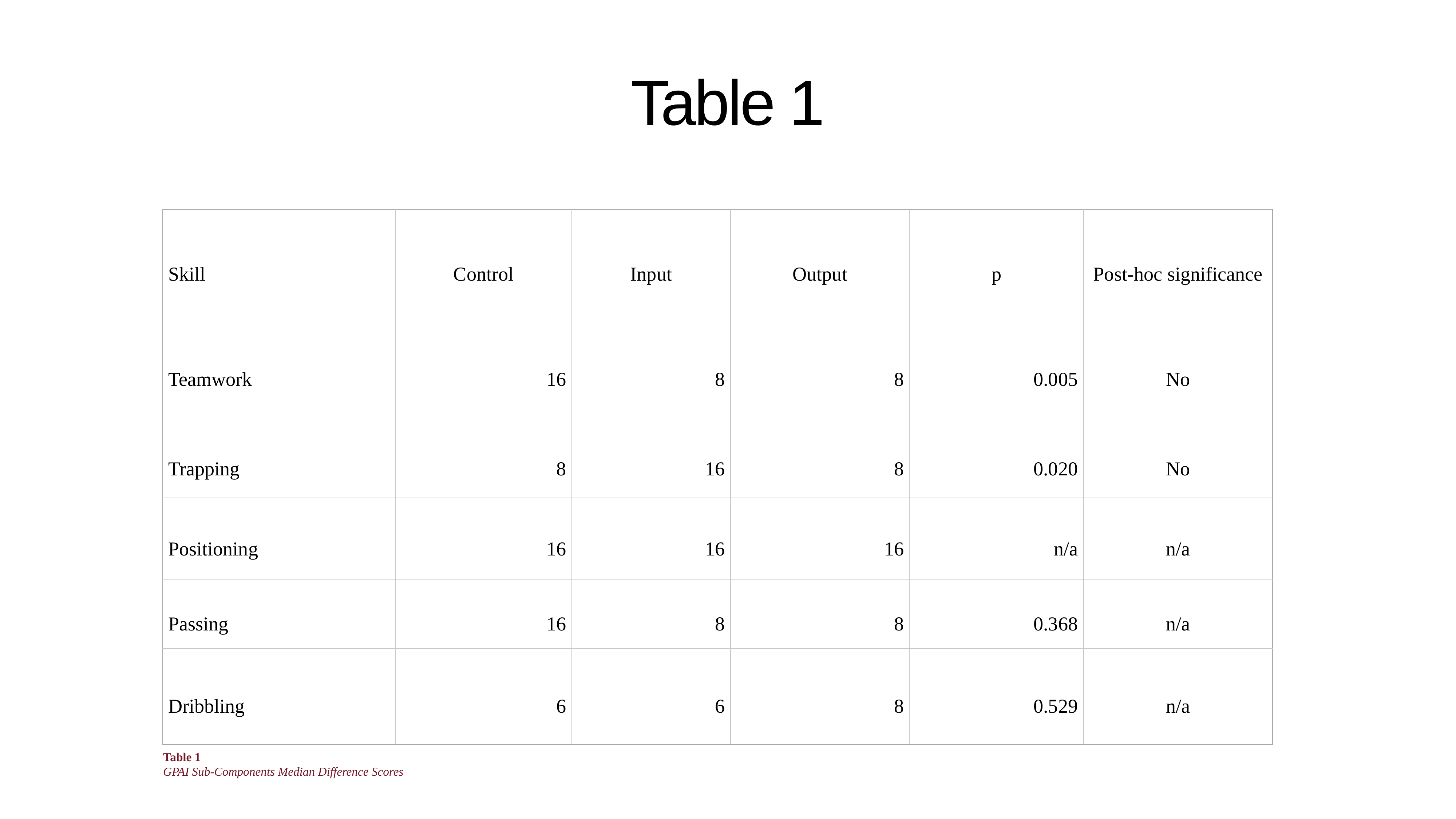

# Table 1
| Skill | Control | Input | Output | p | Post-hoc significance |
| --- | --- | --- | --- | --- | --- |
| Teamwork | 16 | 8 | 8 | 0.005 | No |
| Trapping | 8 | 16 | 8 | 0.020 | No |
| Positioning | 16 | 16 | 16 | n/a | n/a |
| Passing | 16 | 8 | 8 | 0.368 | n/a |
| Dribbling | 6 | 6 | 8 | 0.529 | n/a |
Table 1
GPAI Sub-Components Median Difference Scores